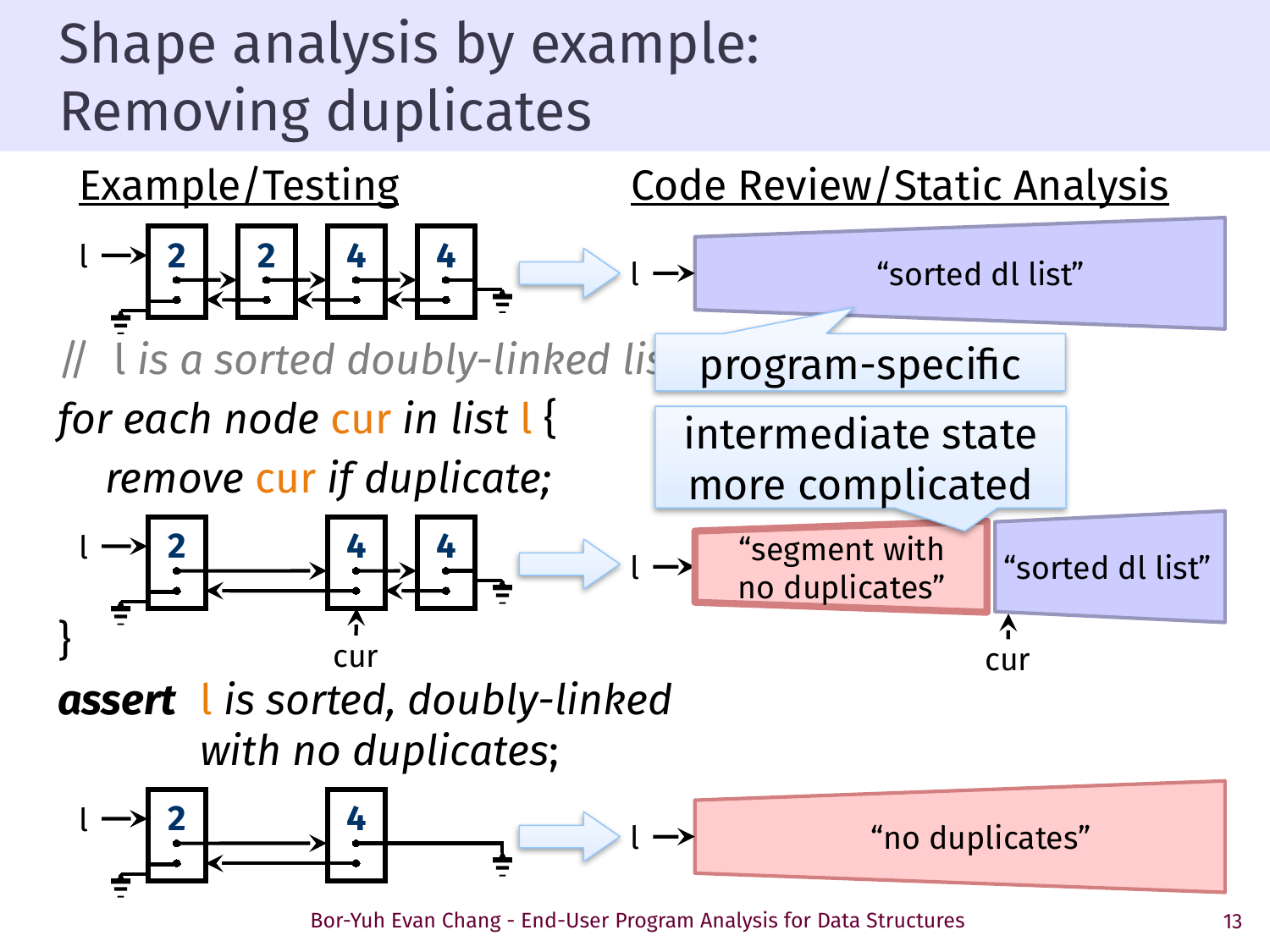

# Shape analysis by example: Removing duplicates
Example/Testing
Code Review/Static Analysis
“sorted dl list”
l

2

2

4

4

l

//  l is a sorted doubly-linked list
for each node cur in list l {
	remove cur if duplicate;

}
assert	l is sorted, doubly-linked with no duplicates;
program-specific
intermediate state more complicated
“segment with
no duplicates”
“sorted dl list”
l
cur

2

4

4

l

cur
“no duplicates”
l

2

4

l

Bor-Yuh Evan Chang - End-User Program Analysis for Data Structures